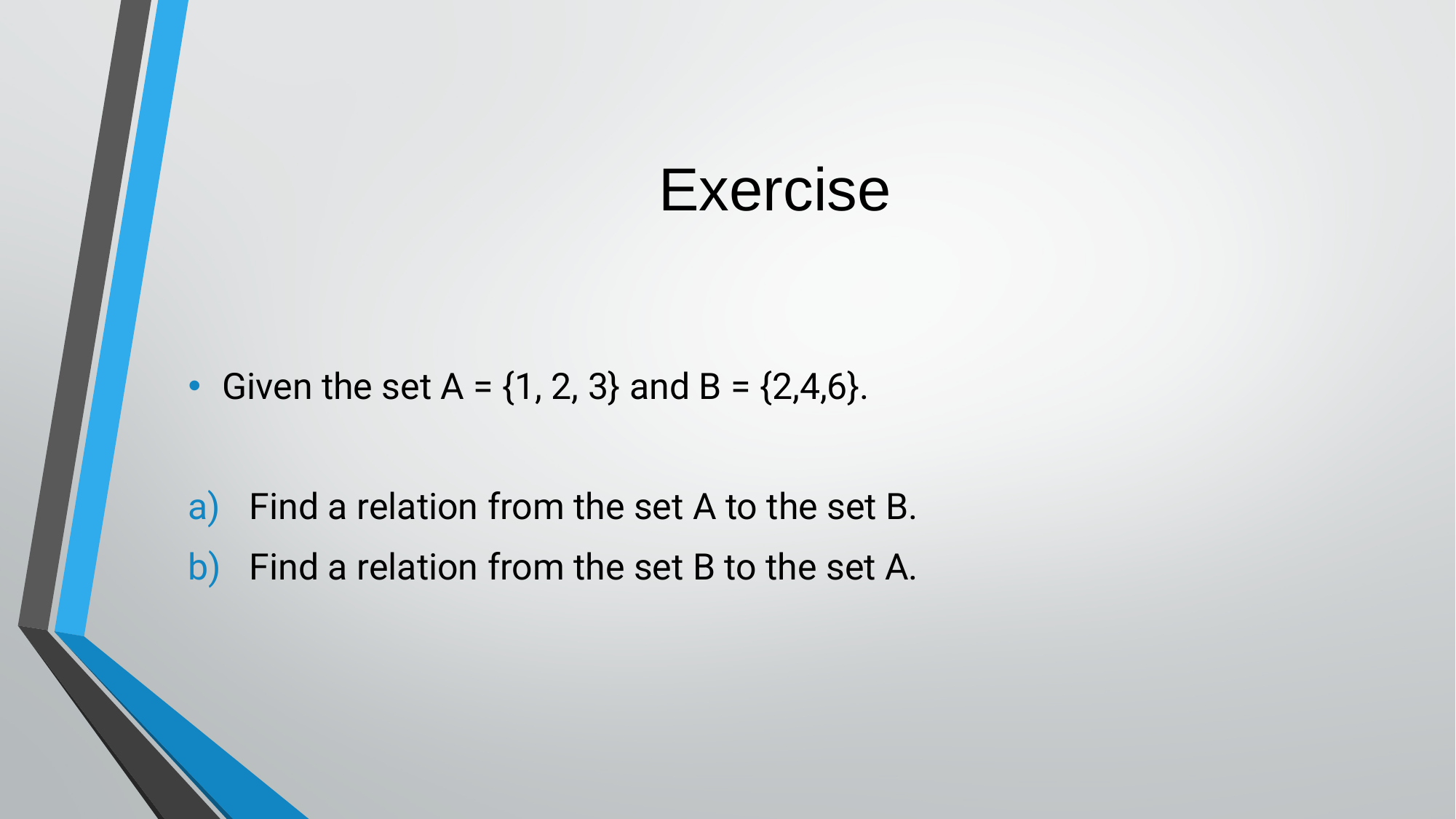

# Exercise
Given the set A = {1, 2, 3} and B = {2,4,6}.

Find a relation from the set A to the set B.
Find a relation from the set B to the set A.